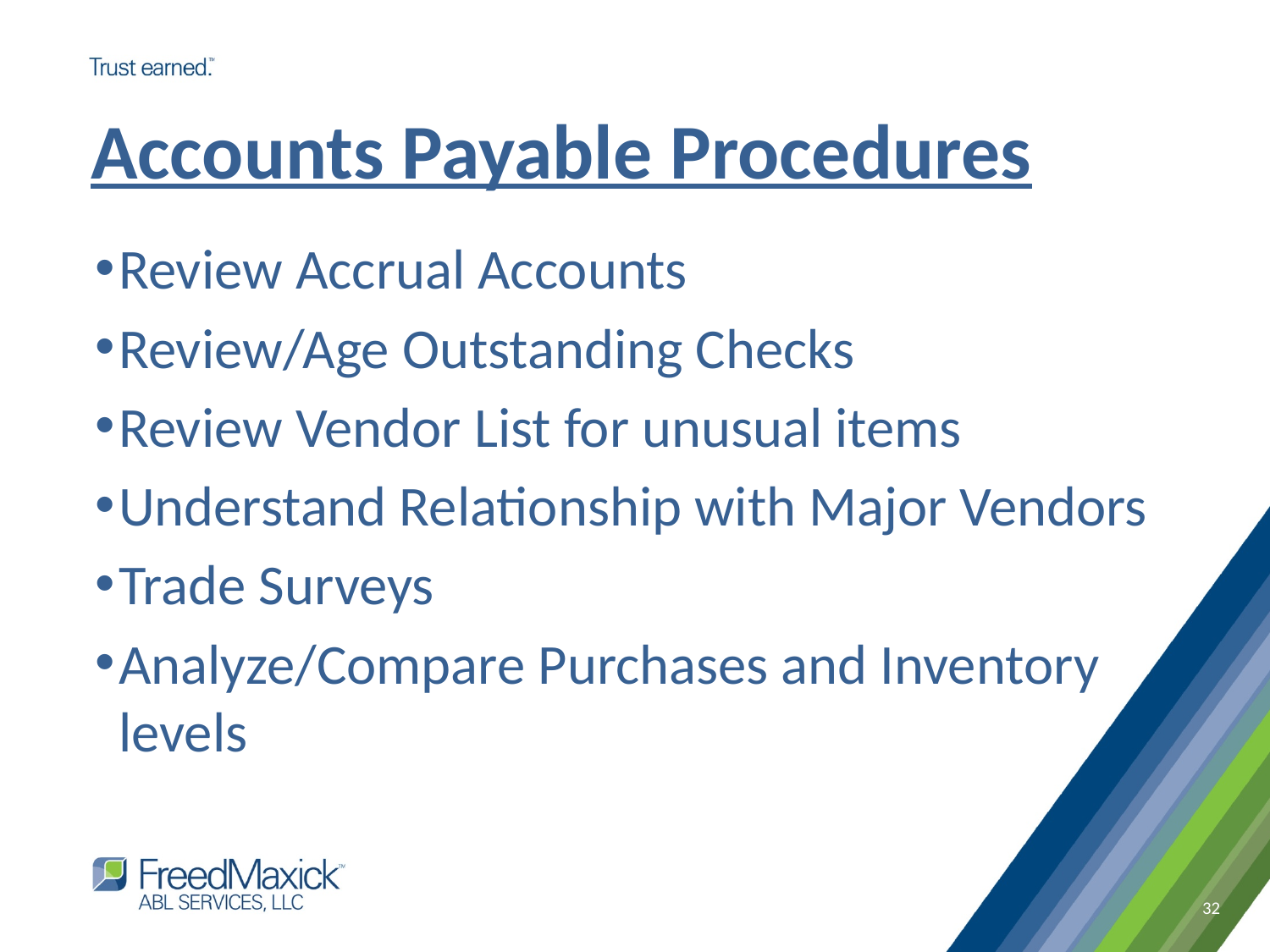

Accounts Payable Procedures
Review Accrual Accounts
Review/Age Outstanding Checks
Review Vendor List for unusual items
Understand Relationship with Major Vendors
Trade Surveys
Analyze/Compare Purchases and Inventory levels